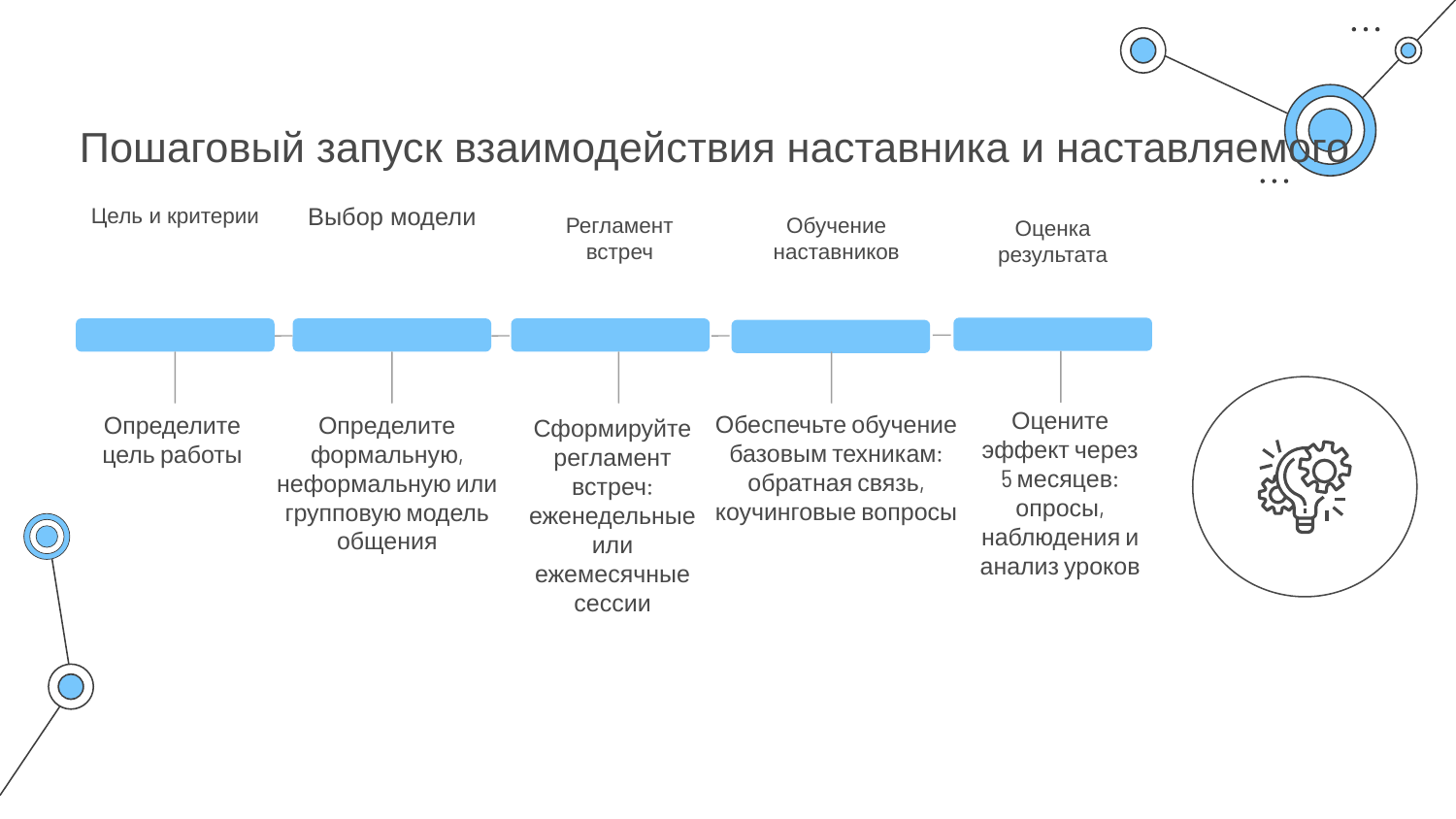

Пошаговый запуск взаимодействия наставника и наставляемого
Цель и критерии
Выбор модели
Регламент встреч
Обучение наставников
Оценка результата

Оцените эффект через 5 месяцев: опросы, наблюдения и анализ уроков
Обеспечьте обучение базовым техникам: обратная связь, коучинговые вопросы
Определите цель работы
Определите формальную, неформальную или групповую модель общения
Сформируйте регламент встреч: еженедельные или ежемесячные сессии